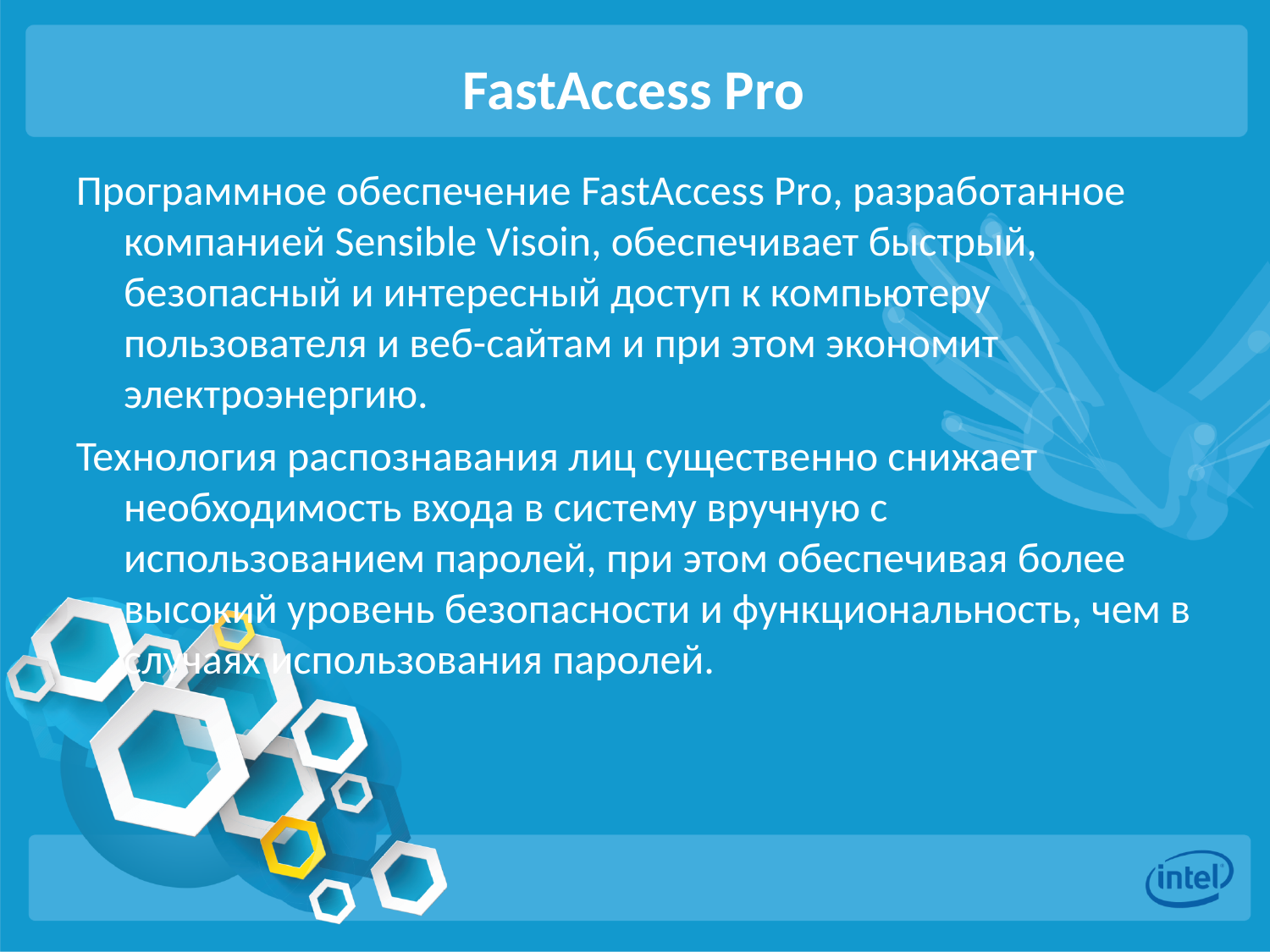

# FastAccess Pro
Программное обеспечение FastAccess Pro, разработанное компанией Sensible Visoin, обеспечивает быстрый, безопасный и интересный доступ к компьютеру пользователя и веб-сайтам и при этом экономит электроэнергию.
Технология распознавания лиц существенно снижает необходимость входа в систему вручную с использованием паролей, при этом обеспечивая более высокий уровень безопасности и функциональность, чем в случаях использования паролей.